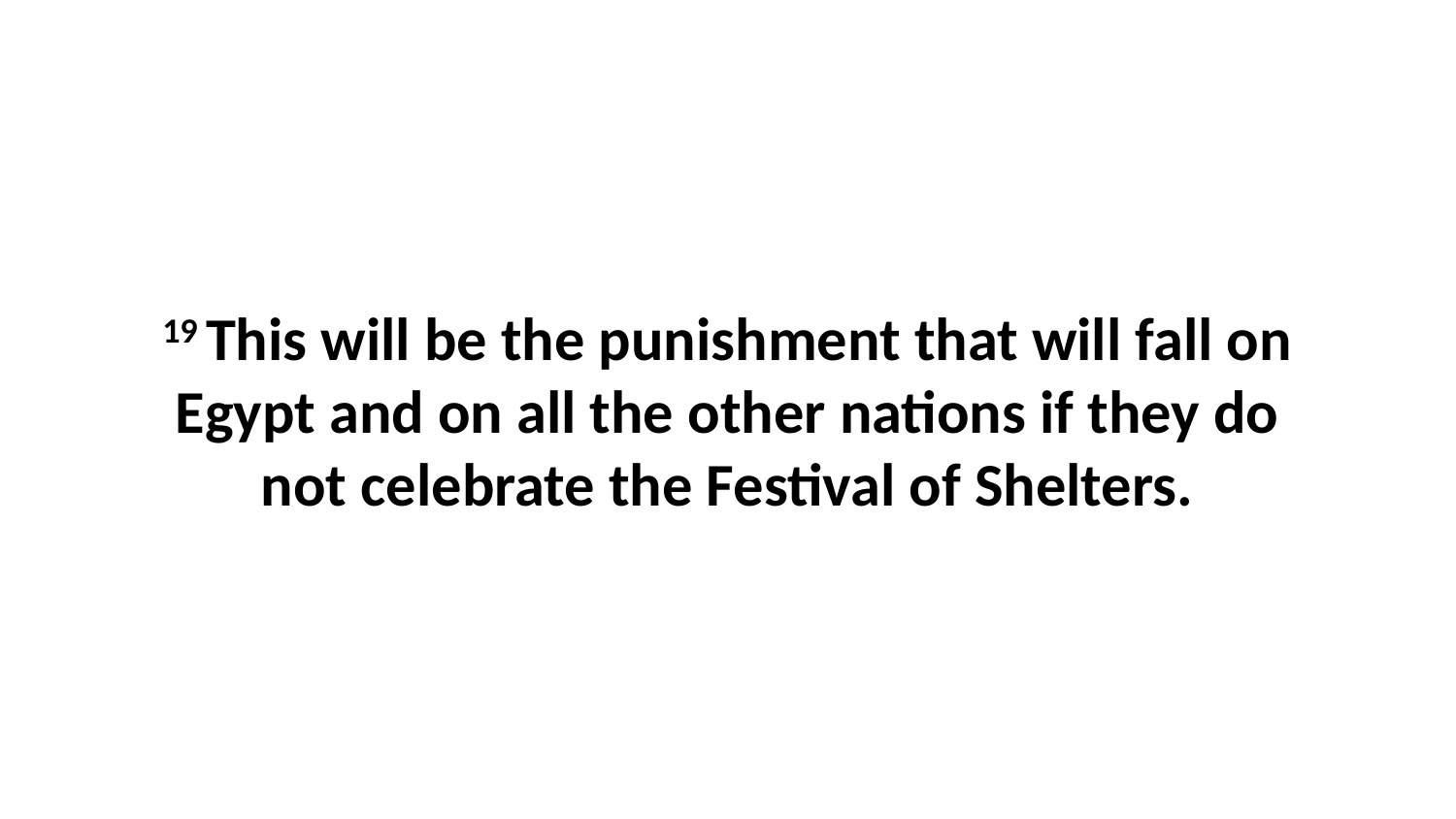

19 This will be the punishment that will fall on Egypt and on all the other nations if they do not celebrate the Festival of Shelters.